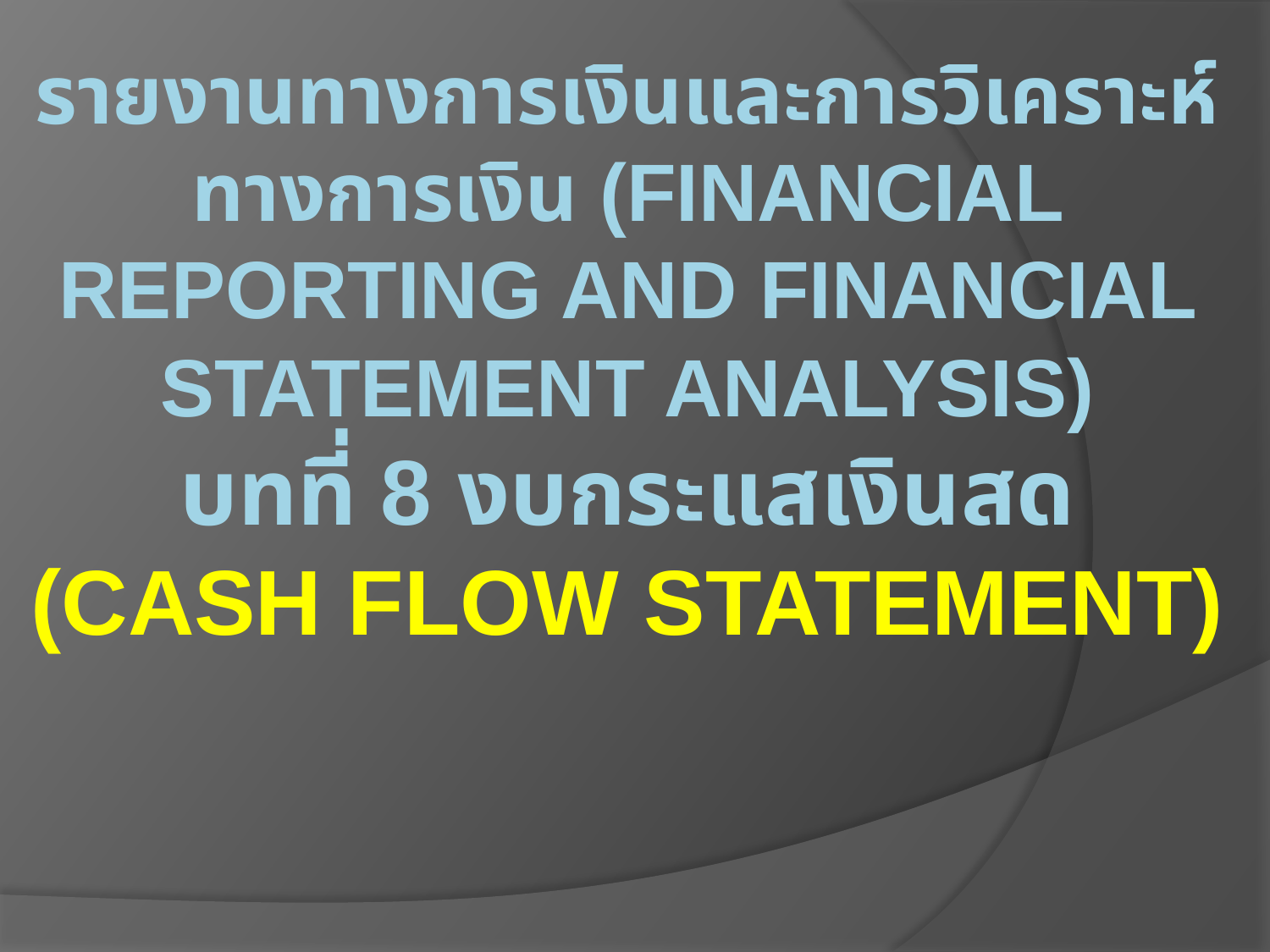

# รายงานทางการเงินและการวิเคราะห์ทางการเงิน (Financial Reporting and Financial Statement Analysis) บทที่ 8 งบกระแสเงินสด (Cash flow statement)